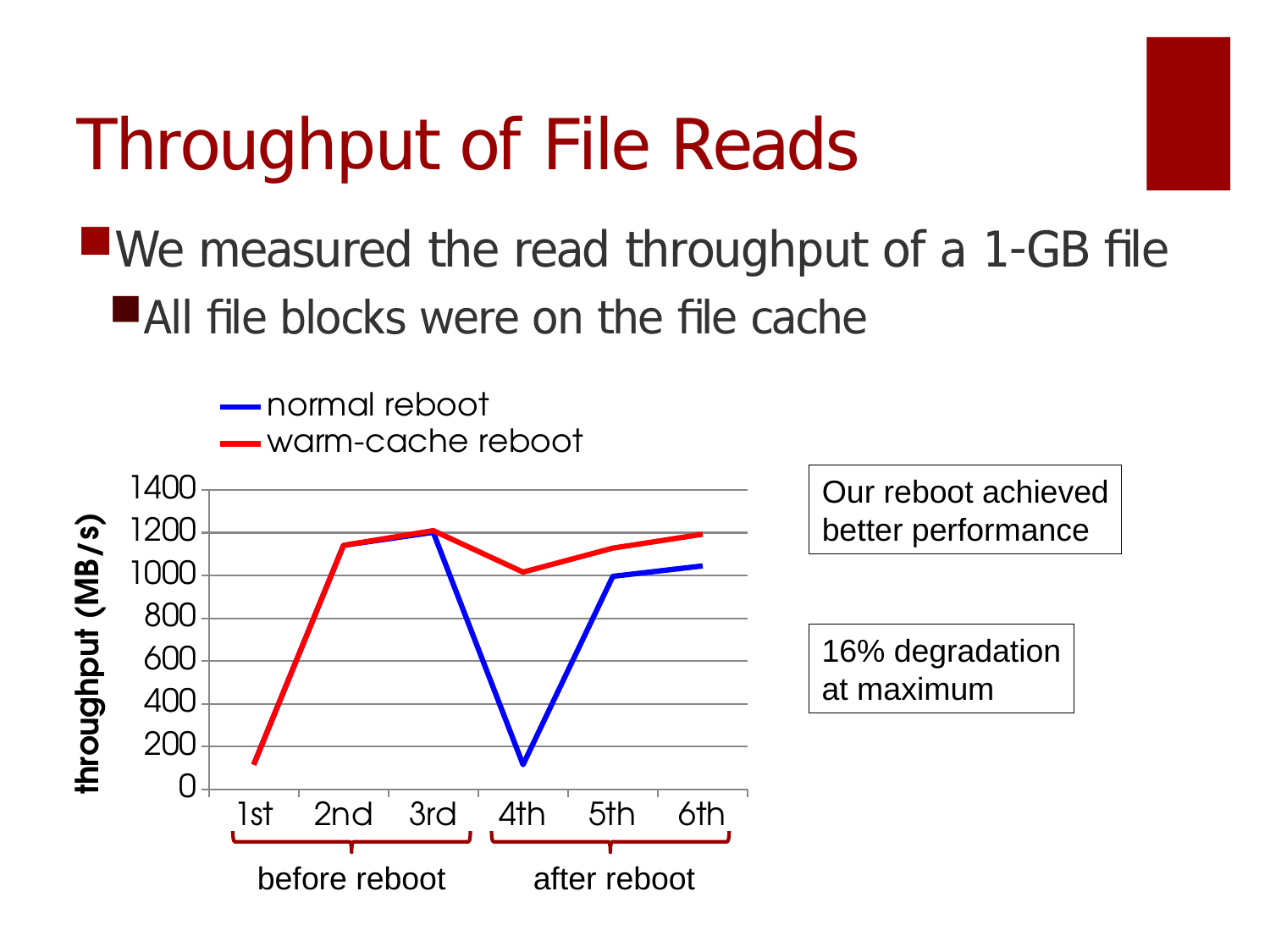

# Throughput of File Reads
We measured the read throughput of a 1-GB file
All file blocks were on the file cache

### Chart

| Category | normal reboot | warm-cache reboot |
|---|---|---|
| 1st | 115.0 | 115.0 |
| 2nd | 1141.0 | 1141.0 |
| 3rd | 1202.0 | 1210.0 |
| 4th | 115.0 | 1016.0 |
| 5th | 996.0 | 1128.0 |
| 6th | 1045.0 | 1193.0 |
Our reboot achieved
better performance
16% degradation
at maximum

before reboot
after reboot